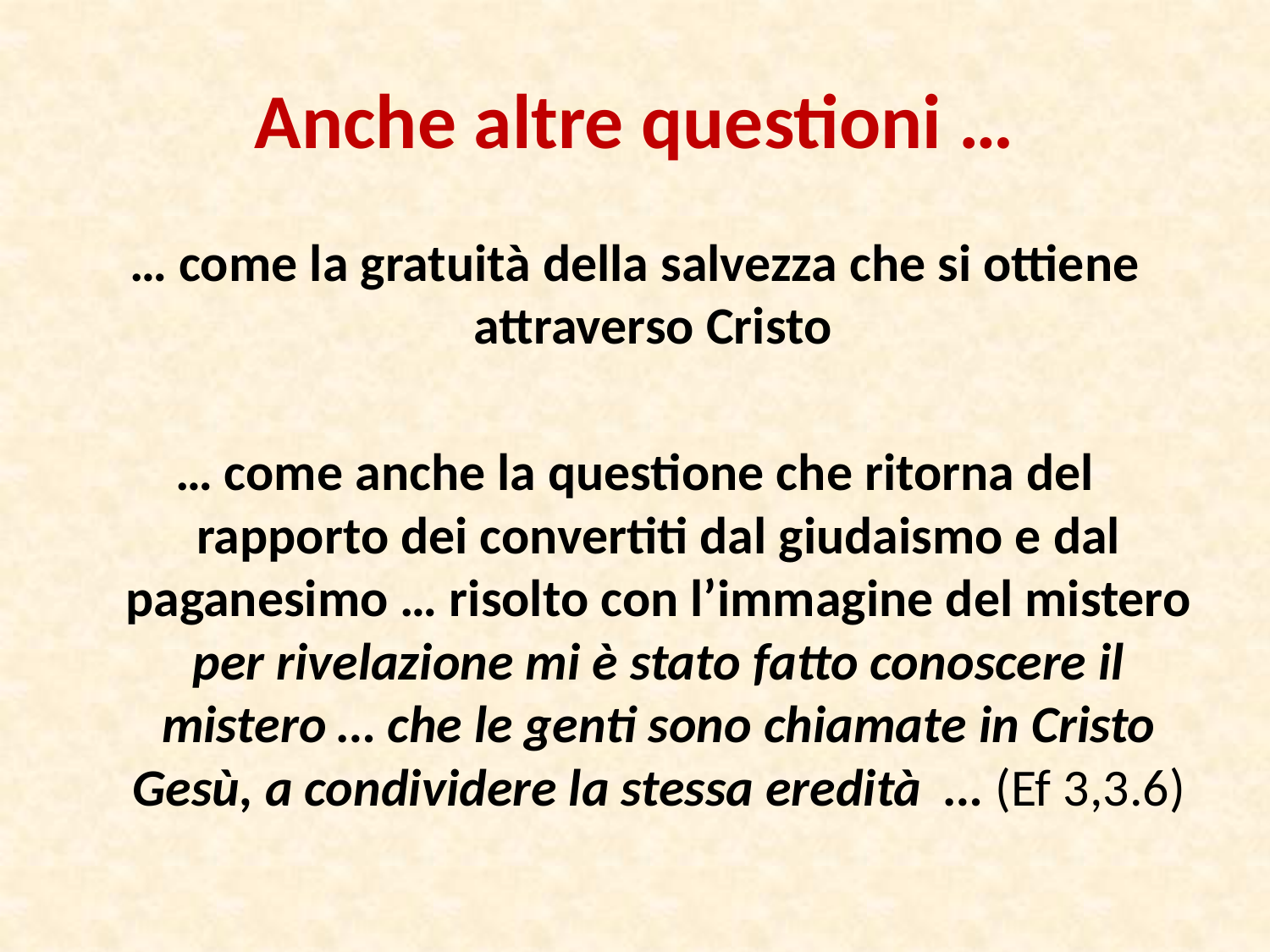

# Anche altre questioni …
… come la gratuità della salvezza che si ottiene attraverso Cristo

… come anche la questione che ritorna del rapporto dei convertiti dal giudaismo e dal paganesimo … risolto con l’immagine del mistero per rivelazione mi è stato fatto conoscere il mistero … che le genti sono chiamate in Cristo Gesù, a condividere la stessa eredità  … (Ef 3,3.6)